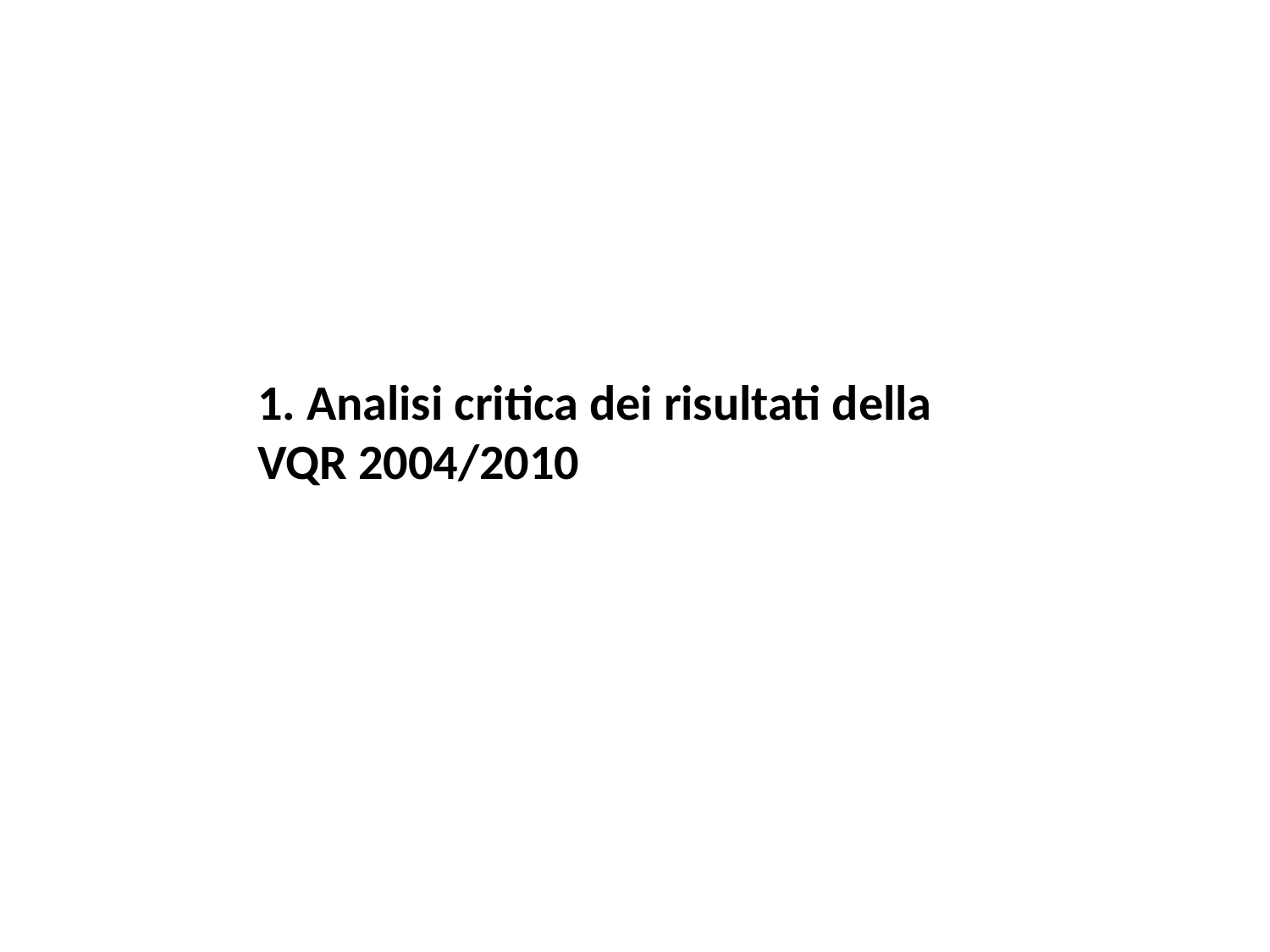

1. Analisi critica dei risultati della VQR 2004/2010